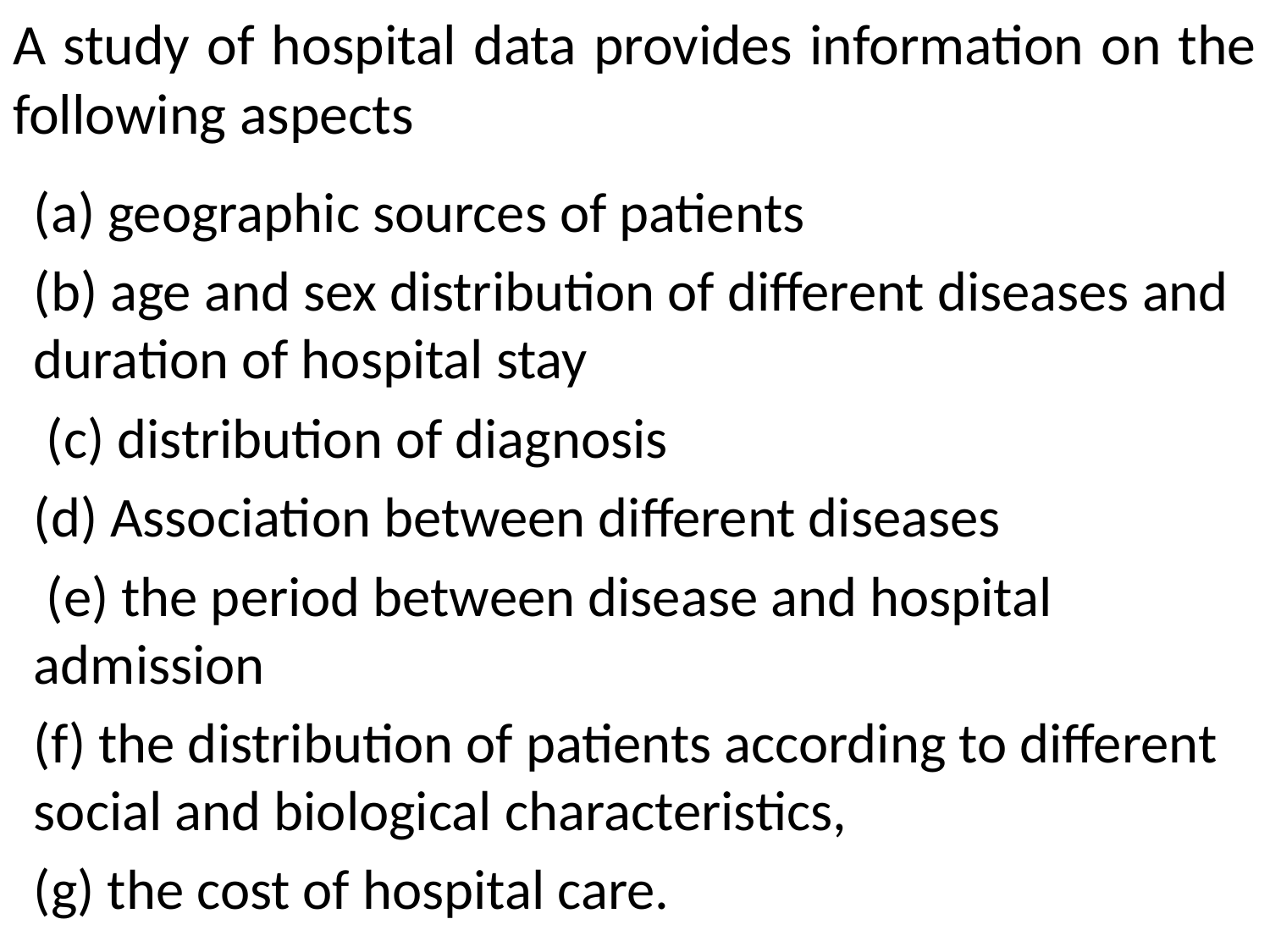

# A study of hospital data provides information on the following aspects
(a) geographic sources of patients
(b) age and sex distribution of different diseases and duration of hospital stay
 (c) distribution of diagnosis
(d) Association between different diseases
 (e) the period between disease and hospital admission
(f) the distribution of patients according to different social and biological characteristics,
(g) the cost of hospital care.